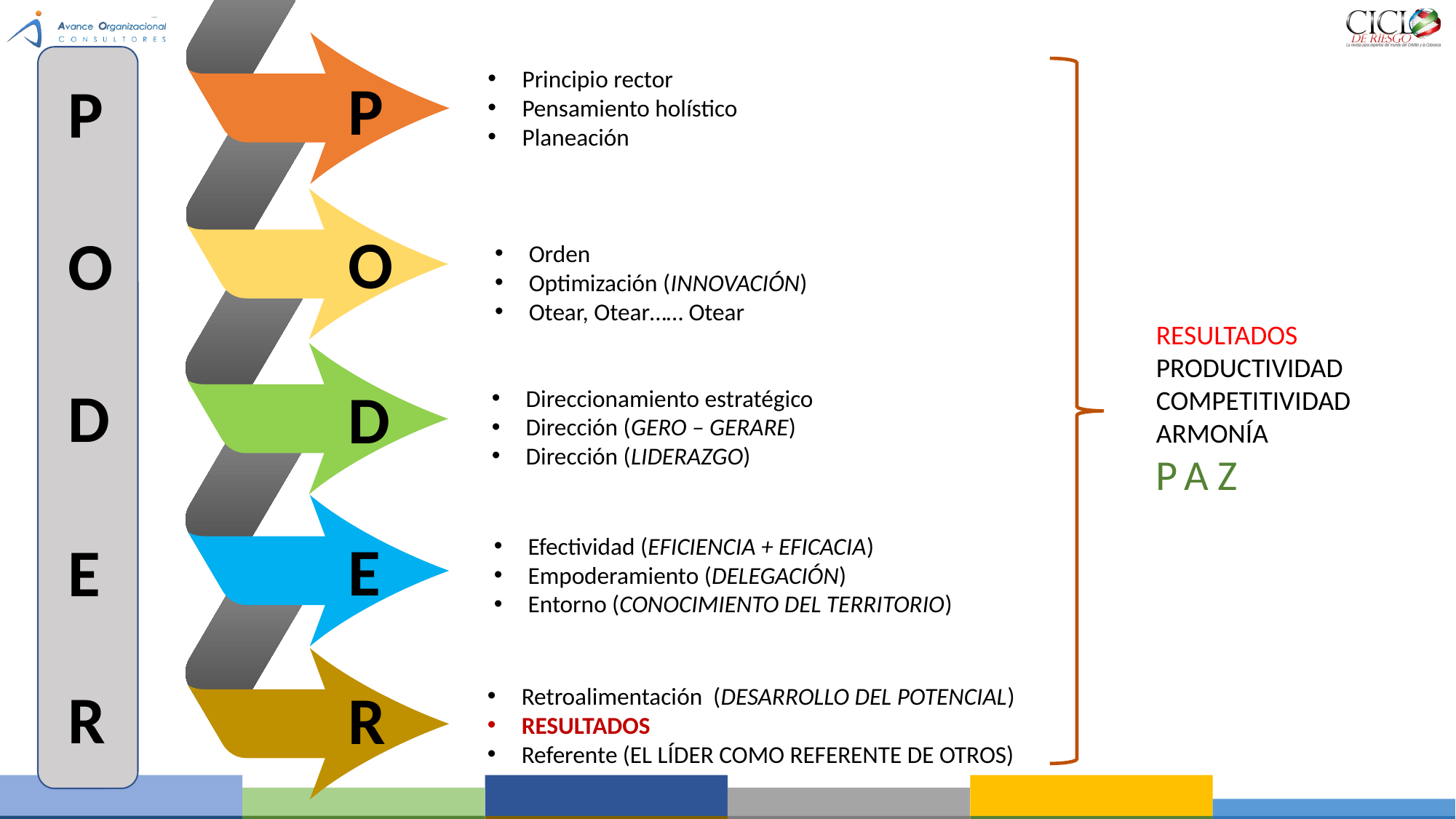

P

P
O
D
E
R
Principio rector
Pensamiento holístico
Planeación

O
Orden
Optimización (INNOVACIÓN)
Otear, Otear…… Otear

D
RESULTADOS
PRODUCTIVIDAD
COMPETITIVIDAD
ARMONÍA
PAZ
Direccionamiento estratégico
Dirección (GERO – GERARE)
Dirección (LIDERAZGO)

E
Efectividad (EFICIENCIA + EFICACIA)
Empoderamiento (DELEGACIÓN)
Entorno (CONOCIMIENTO DEL TERRITORIO)

R
Retroalimentación  (DESARROLLO DEL POTENCIAL)
RESULTADOS
Referente (EL LÍDER COMO REFERENTE DE OTROS)